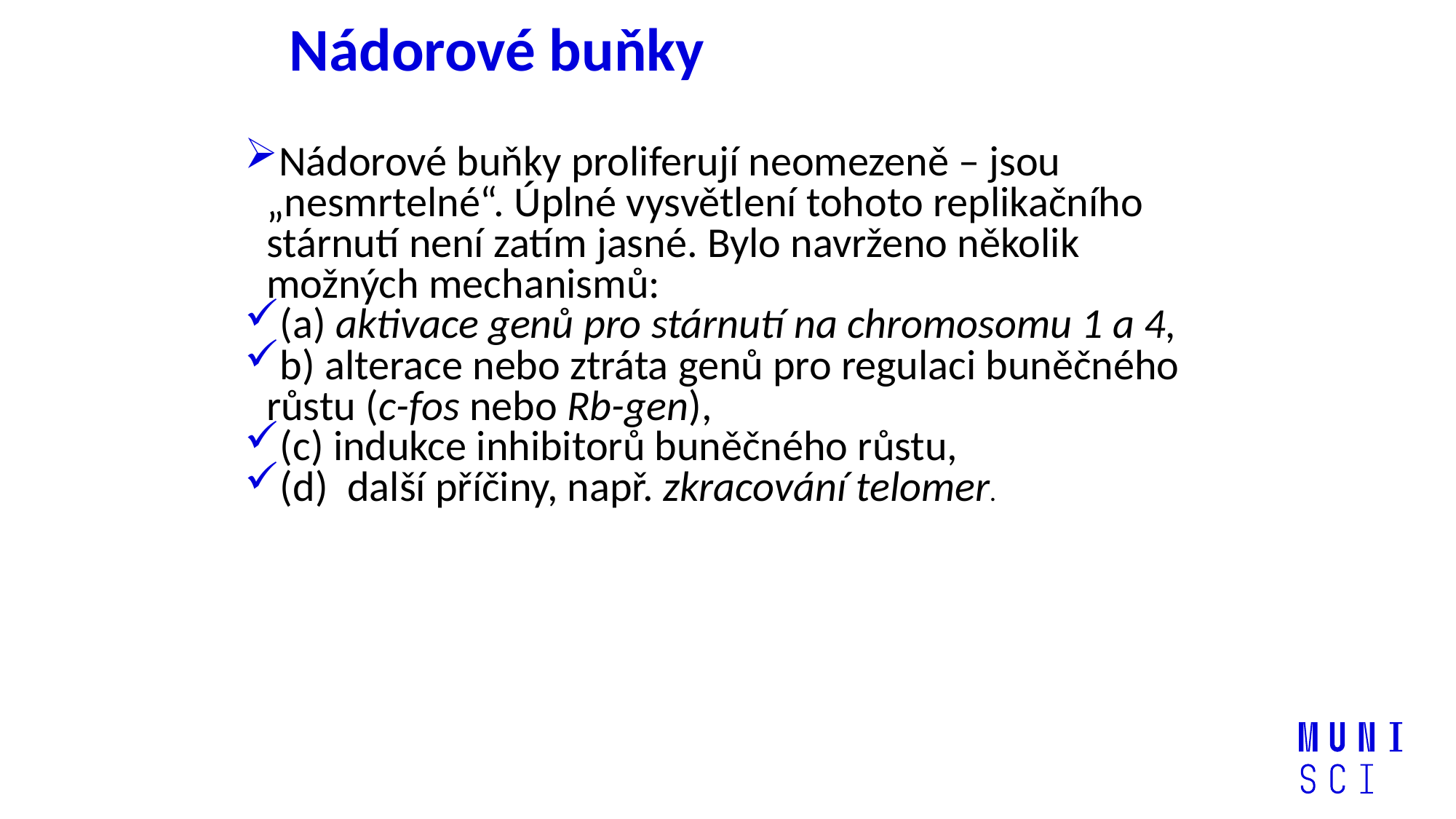

# Nádorové buňky
Nádorové buňky proliferují neomezeně – jsou „nesmrtelné“. Úplné vysvětlení tohoto replikačního stárnutí není zatím jasné. Bylo navrženo několik možných mechanismů:
(a) aktivace genů pro stárnutí na chromosomu 1 a 4,
b) alterace nebo ztráta genů pro regulaci buněčného růstu (c-fos nebo Rb-gen),
(c) indukce inhibitorů buněčného růstu,
(d)  další příčiny, např. zkracování telomer.